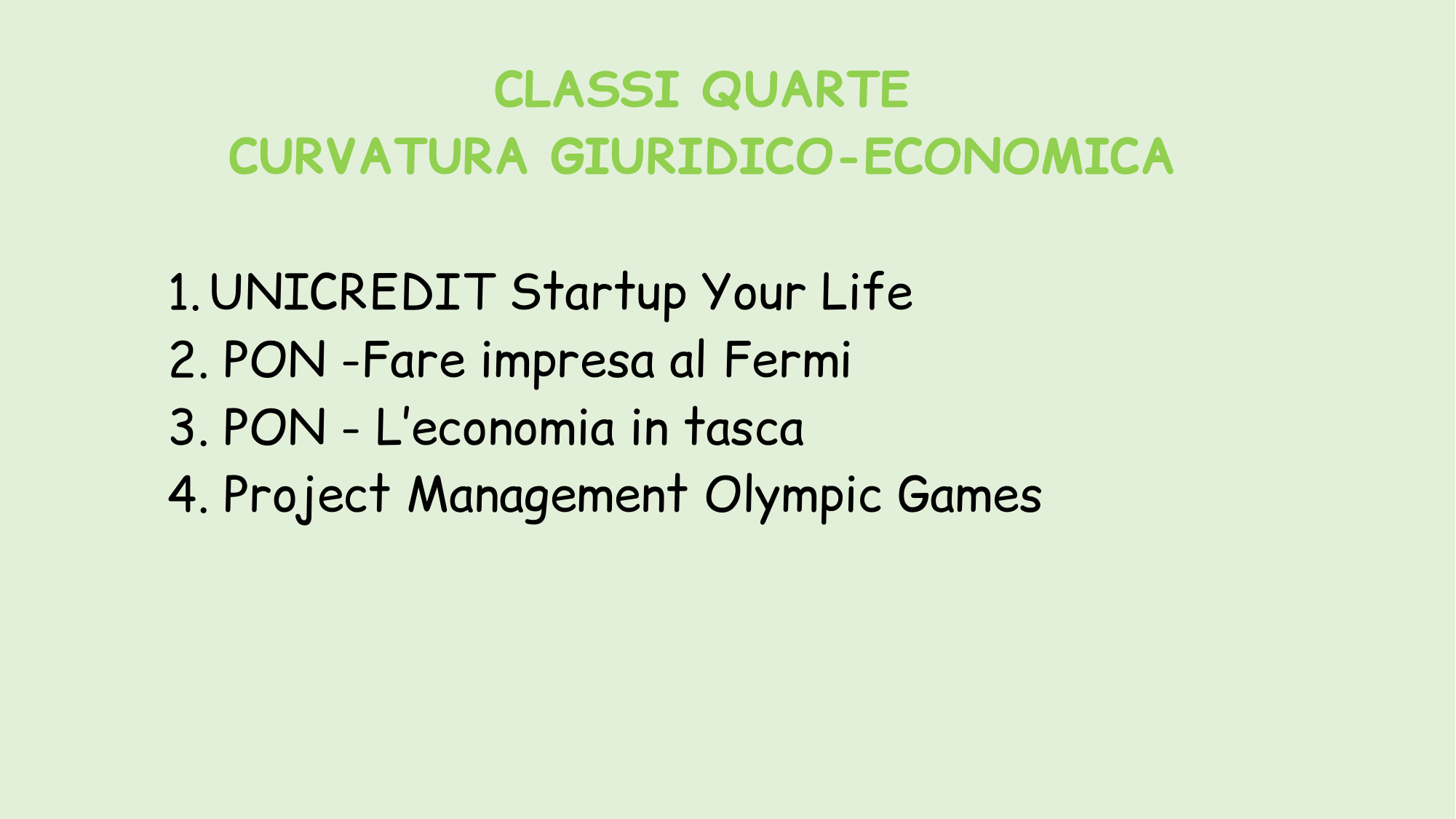

CLASSI QUARTE
CURVATURA GIURIDICO-ECONOMICA

UNICREDIT Startup Your Life
 PON -Fare impresa al Fermi
 PON - L’economia in tasca
 Project Management Olympic Games